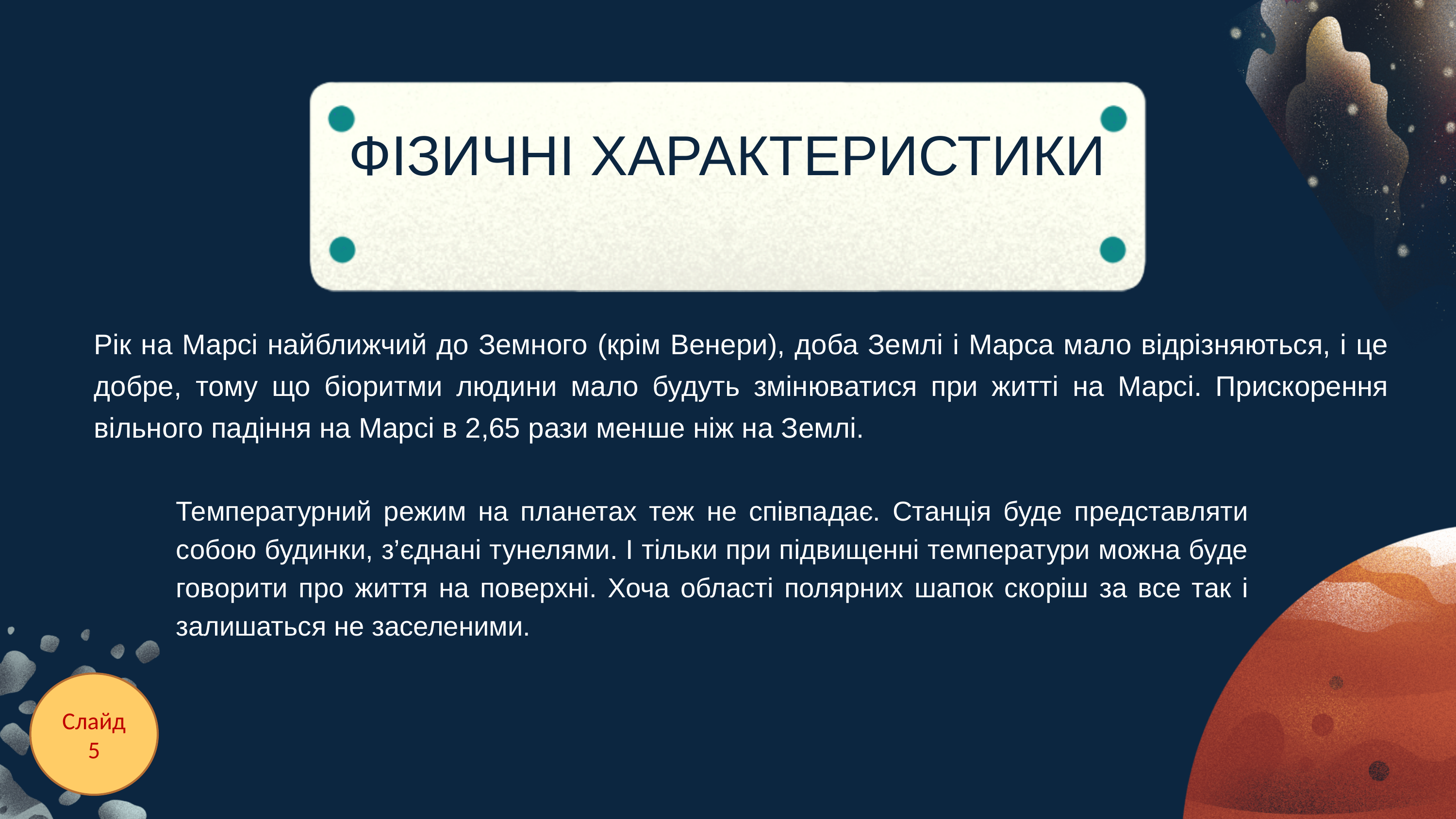

ФІЗИЧНІ ХАРАКТЕРИСТИКИ
Рік на Марсі найближчий до Земного (крім Венери), доба Землі і Марса мало відрізняються, і це добре, тому що біоритми людини мало будуть змінюватися при житті на Марсі. Прискорення вільного падіння на Марсі в 2,65 рази менше ніж на Землі.

Температурний режим на планетах теж не співпадає. Станція буде представляти собою будинки, з’єднані тунелями. І тільки при підвищенні температури можна буде говорити про життя на поверхні. Хоча області полярних шапок скоріш за все так і залишаться не заселеними.

Слайд 5